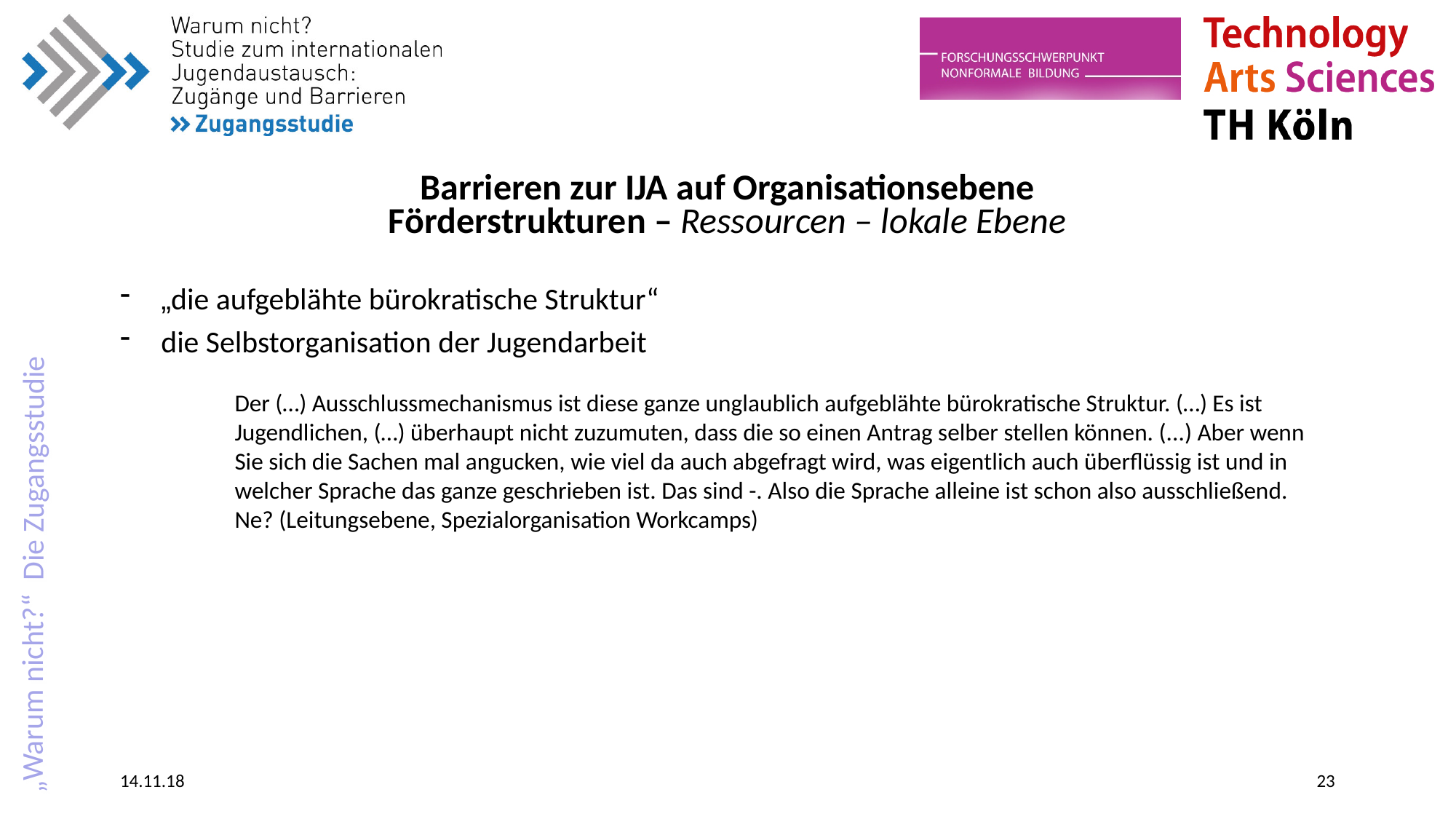

# Barrieren zur IJA auf Organisationsebene Förderstrukturen – Ressourcen – lokale Ebene
„die aufgeblähte bürokratische Struktur“
die Selbstorganisation der Jugendarbeit

Der (…) Ausschlussmechanismus ist diese ganze unglaublich aufgeblähte bürokratische Struktur. (…) Es ist Jugendlichen, (…) überhaupt nicht zuzumuten, dass die so einen Antrag selber stellen können. (...) Aber wenn Sie sich die Sachen mal angucken, wie viel da auch abgefragt wird, was eigentlich auch überflüssig ist und in welcher Sprache das ganze geschrieben ist. Das sind -. Also die Sprache alleine ist schon also ausschließend. Ne? (Leitungsebene, Spezialorganisation Workcamps)

14.11.18
23